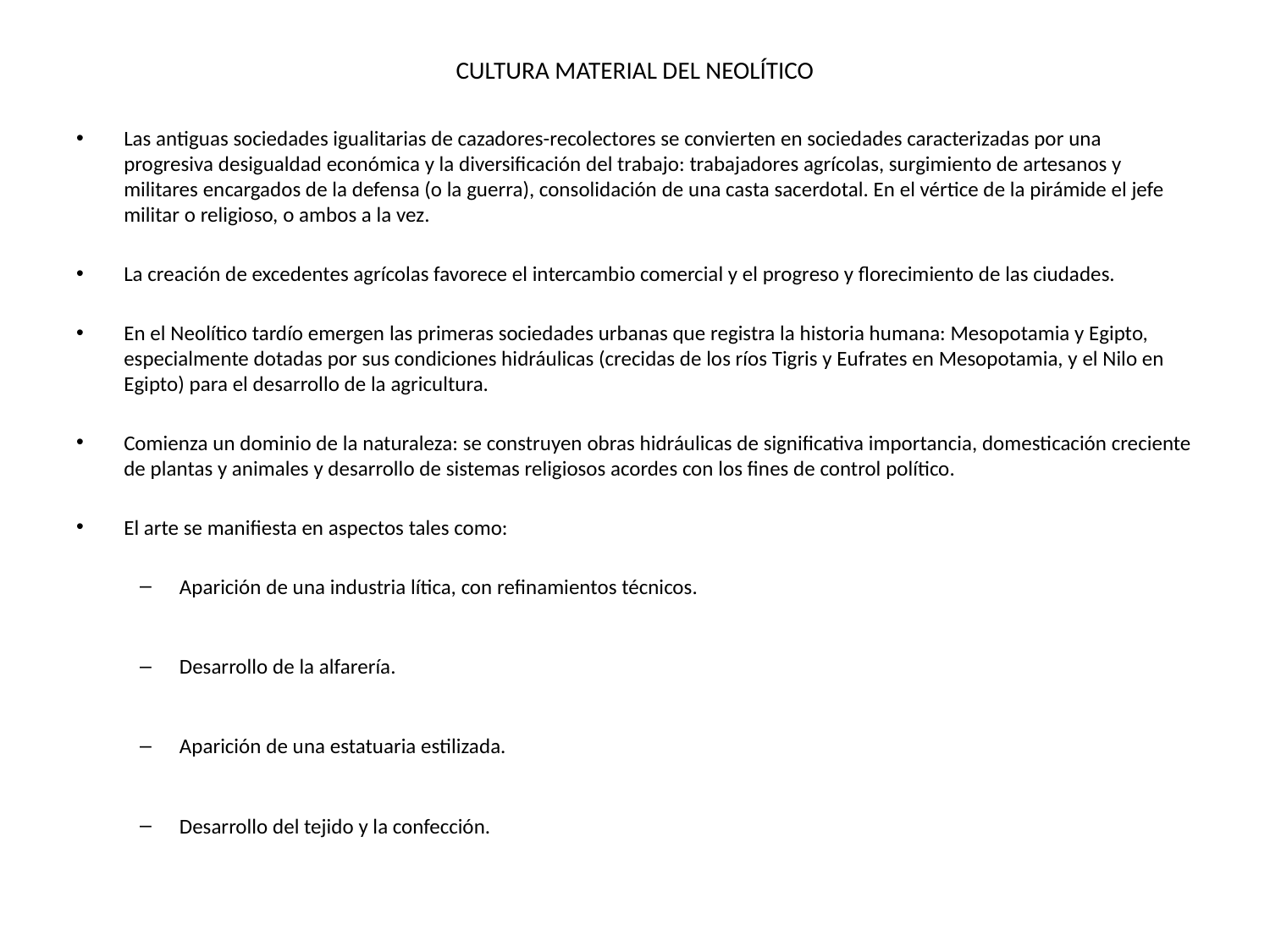

# CULTURA MATERIAL DEL NEOLÍTICO
Las antiguas sociedades igualitarias de cazadores-recolectores se convierten en sociedades caracterizadas por una progresiva desigualdad económica y la diversificación del trabajo: trabajadores agrícolas, surgimiento de artesanos y militares encargados de la defensa (o la guerra), consolidación de una casta sacerdotal. En el vértice de la pirámide el jefe militar o religioso, o ambos a la vez.

La creación de excedentes agrícolas favorece el intercambio comercial y el progreso y florecimiento de las ciudades.

En el Neolítico tardío emergen las primeras sociedades urbanas que registra la historia humana: Mesopotamia y Egipto, especialmente dotadas por sus condiciones hidráulicas (crecidas de los ríos Tigris y Eufrates en Mesopotamia, y el Nilo en Egipto) para el desarrollo de la agricultura.

Comienza un dominio de la naturaleza: se construyen obras hidráulicas de significativa importancia, domesticación creciente de plantas y animales y desarrollo de sistemas religiosos acordes con los fines de control político.

El arte se manifiesta en aspectos tales como:

Aparición de una industria lítica, con refinamientos técnicos.

Desarrollo de la alfarería.

Aparición de una estatuaria estilizada.

Desarrollo del tejido y la confección.